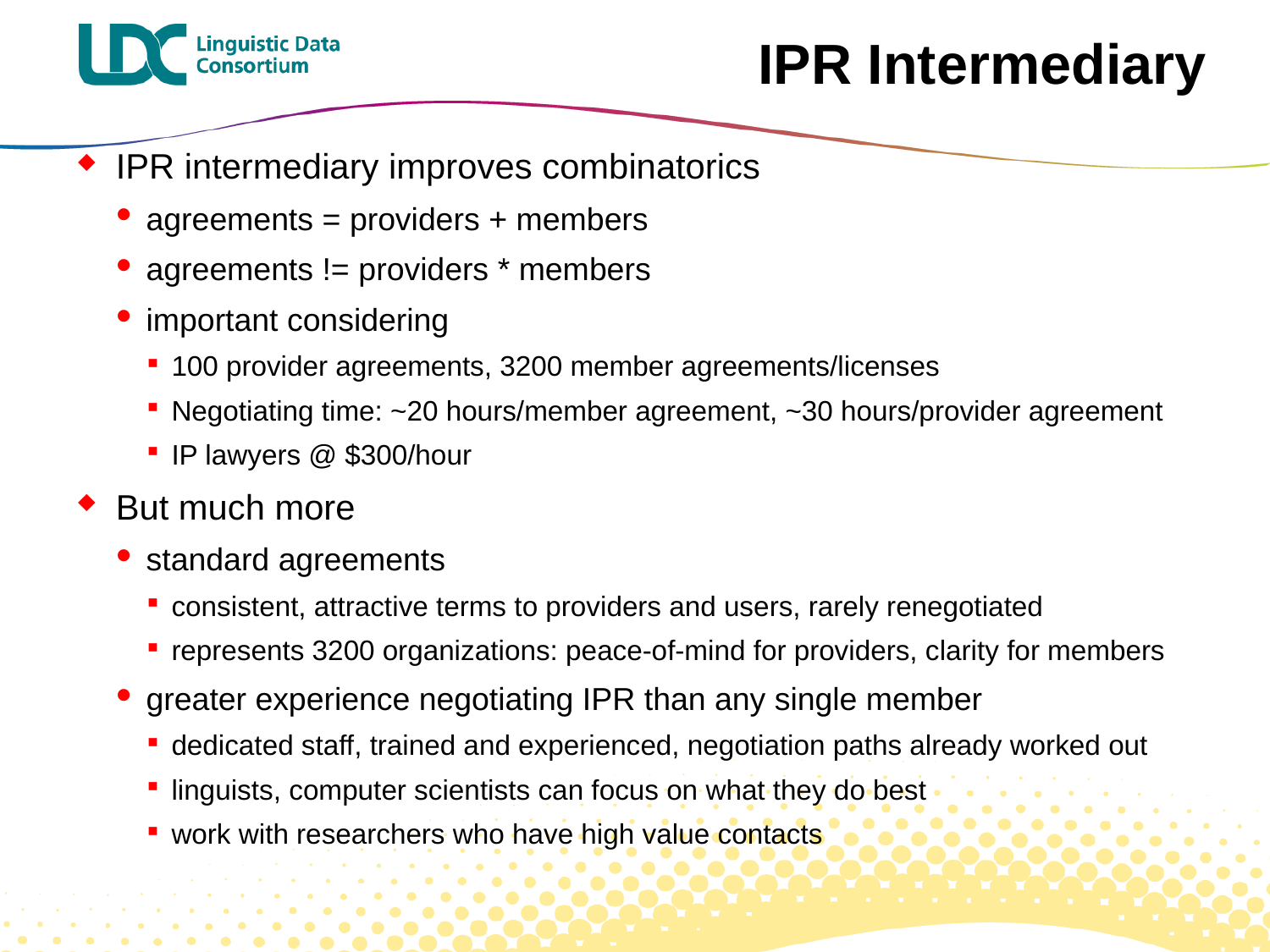

# IPR Intermediary
IPR intermediary improves combinatorics
agreements = providers + members
agreements != providers * members
important considering
100 provider agreements, 3200 member agreements/licenses
Negotiating time: ~20 hours/member agreement, ~30 hours/provider agreement
IP lawyers @ $300/hour
But much more
standard agreements
consistent, attractive terms to providers and users, rarely renegotiated
represents 3200 organizations: peace-of-mind for providers, clarity for members
greater experience negotiating IPR than any single member
dedicated staff, trained and experienced, negotiation paths already worked out
linguists, computer scientists can focus on what they do best
work with researchers who have high value contacts